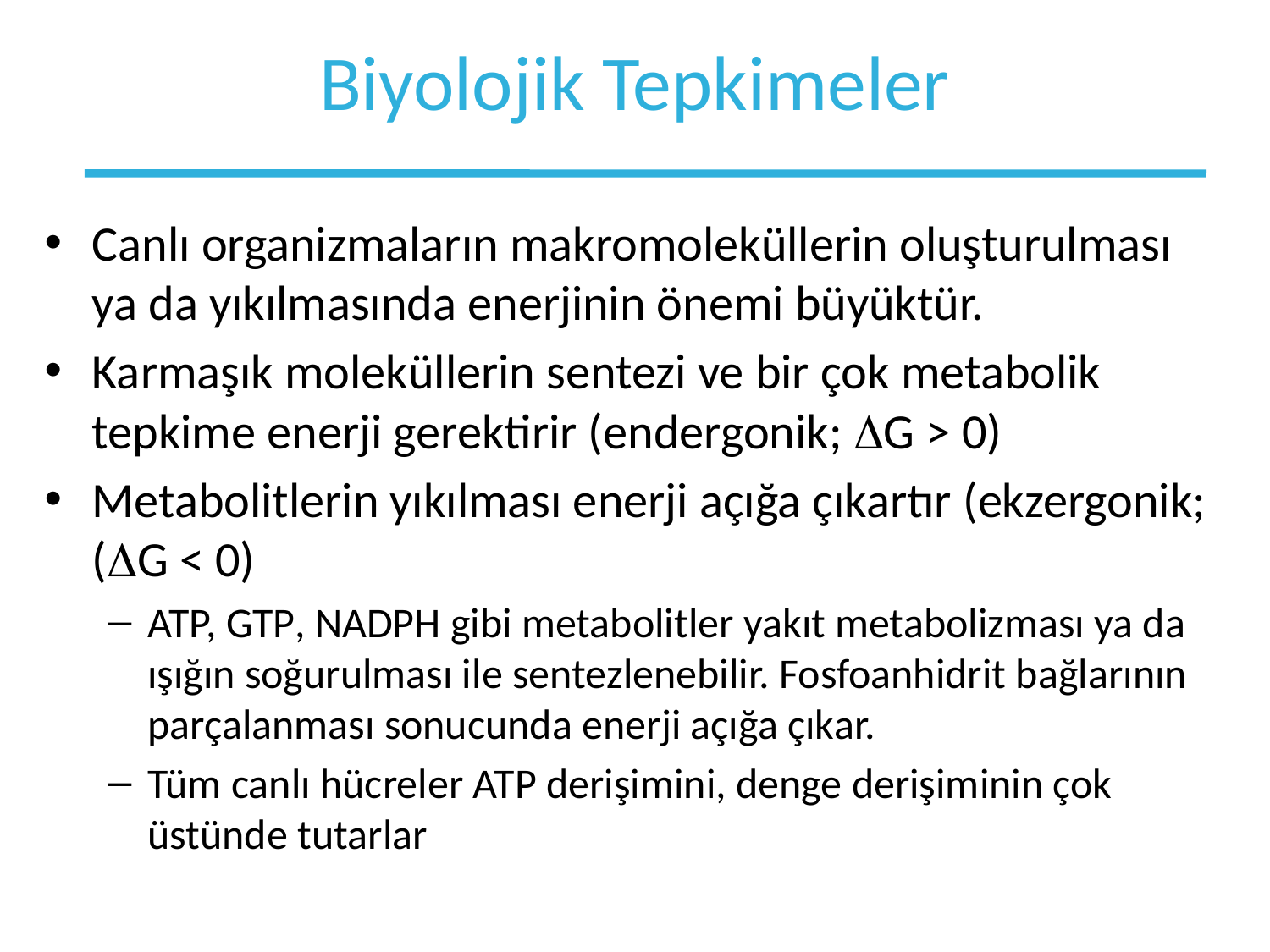

# Biyolojik Tepkimeler

Canlı organizmaların makromoleküllerin oluşturulması ya da yıkılmasında enerjinin önemi büyüktür.
Karmaşık moleküllerin sentezi ve bir çok metabolik tepkime enerji gerektirir (endergonik; ΔG > 0)
Metabolitlerin yıkılması enerji açığa çıkartır (ekzergonik; (ΔG < 0)
ATP, GTP, NADPH gibi metabolitler yakıt metabolizması ya da ışığın soğurulması ile sentezlenebilir. Fosfoanhidrit bağlarının parçalanması sonucunda enerji açığa çıkar.
Tüm canlı hücreler ATP derişimini, denge derişiminin çok üstünde tutarlar